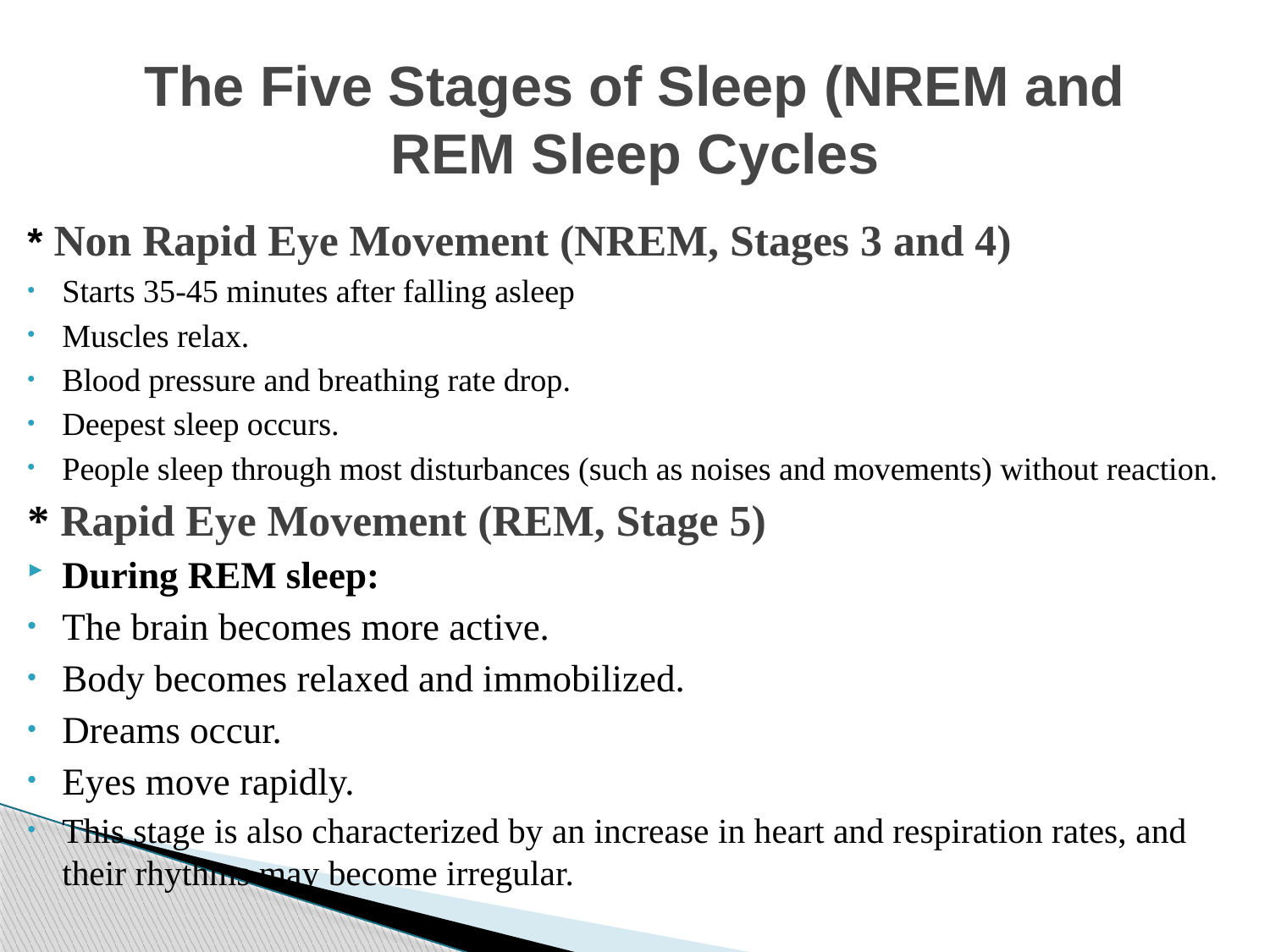

# The Five Stages of Sleep (NREM and REM Sleep Cycles
* Non Rapid Eye Movement (NREM, Stages 3 and 4)
Starts 35-45 minutes after falling asleep
Muscles relax.
Blood pressure and breathing rate drop.
Deepest sleep occurs.
People sleep through most disturbances (such as noises and movements) without reaction.
* Rapid Eye Movement (REM, Stage 5)
During REM sleep:
The brain becomes more active.
Body becomes relaxed and immobilized.
Dreams occur.
Eyes move rapidly.
This stage is also characterized by an increase in heart and respiration rates, and their rhythms may become irregular.